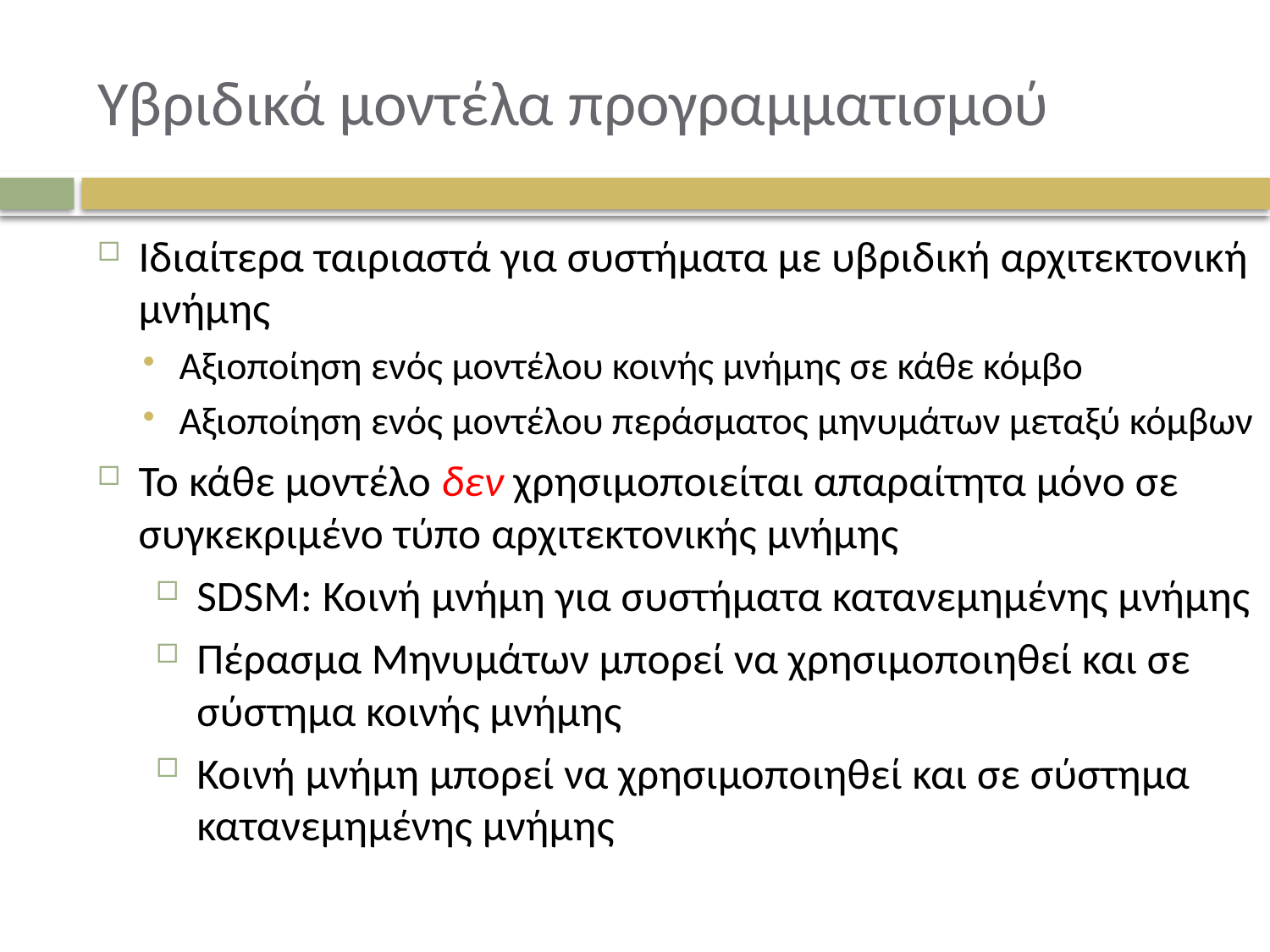

# Υβριδικά μοντέλα προγραμματισμού
Ιδιαίτερα ταιριαστά για συστήματα με υβριδική αρχιτεκτονική μνήμης
Αξιοποίηση ενός μοντέλου κοινής μνήμης σε κάθε κόμβο
Αξιοποίηση ενός μοντέλου περάσματος μηνυμάτων μεταξύ κόμβων
Το κάθε μοντέλο δεν χρησιμοποιείται απαραίτητα μόνο σε συγκεκριμένο τύπο αρχιτεκτονικής μνήμης
SDSM: Κοινή μνήμη για συστήματα κατανεμημένης μνήμης
Πέρασμα Μηνυμάτων μπορεί να χρησιμοποιηθεί και σε σύστημα κοινής μνήμης
Κοινή μνήμη μπορεί να χρησιμοποιηθεί και σε σύστημα κατανεμημένης μνήμης